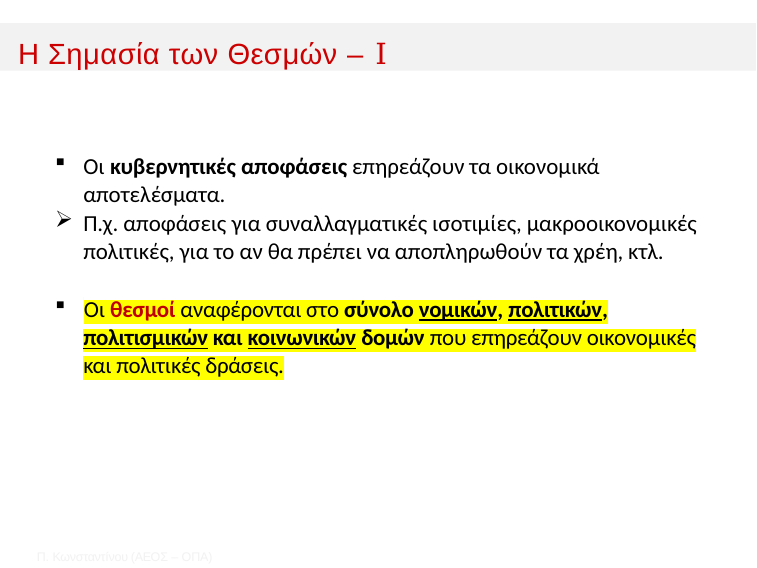

﻿Η Σημασία των Θεσμών – I

Οι κυβερνητικές αποφάσεις επηρεάζουν τα οικονομικά αποτελέσματα.
Π.χ. αποφάσεις για συναλλαγματικές ισοτιμίες, μακροοικονομικές πολιτικές, για το αν θα πρέπει να αποπληρωθούν τα χρέη, κτλ.

﻿Οι θεσμοί αναφέρονται στο σύνολο νομικών, πολιτικών, πολιτισμικών και κοινωνικών δομών που επηρεάζουν οικονομικές και πολιτικές δράσεις.
Π. Κωνσταντíνου (AΕΟΣ – ΟΠΑ)